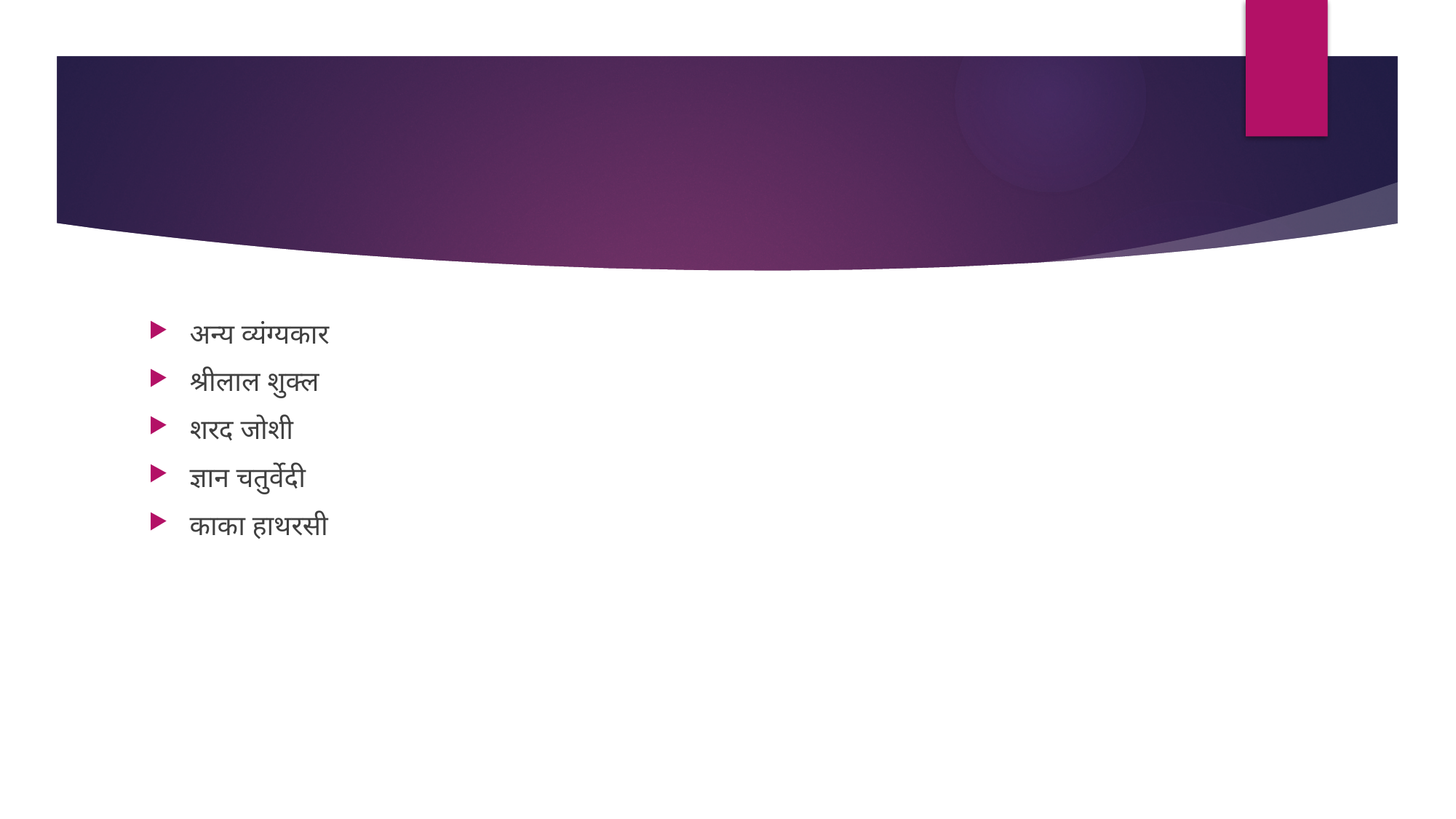

#
अन्य व्यंग्यकार
श्रीलाल शुक्ल
शरद जोशी
ज्ञान चतुर्वेदी
काका हाथरसी